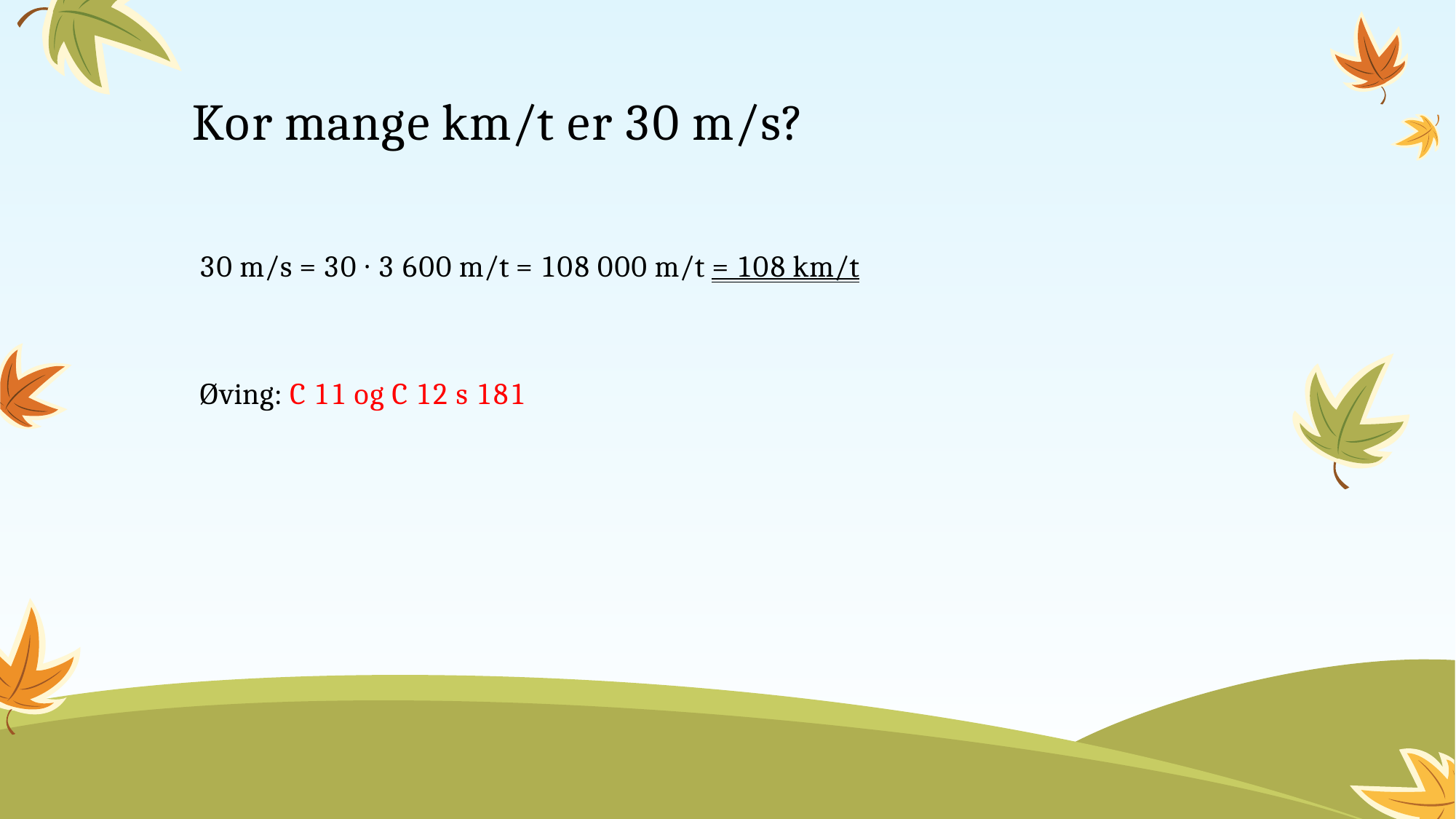

# Kor mange km/t er 30 m/s?

30 m/s = 30 ∙ 3 600 m/t = 108 000 m/t = 108 km/t

Øving: C 11 og C 12 s 181